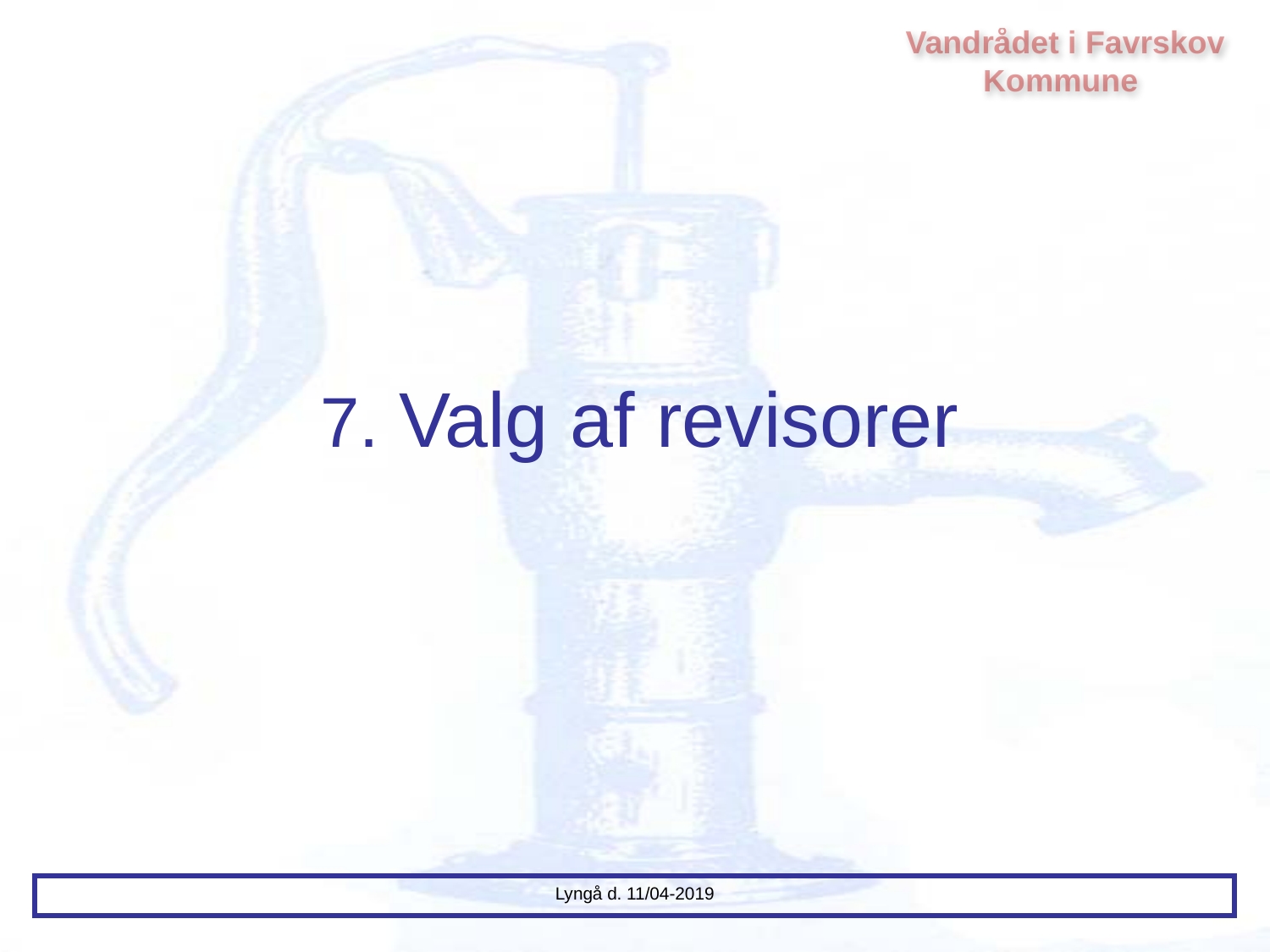

Vandrådet i Favrskov Kommune
# 7. Valg af revisorer
Lyngå d. 11/04-2019